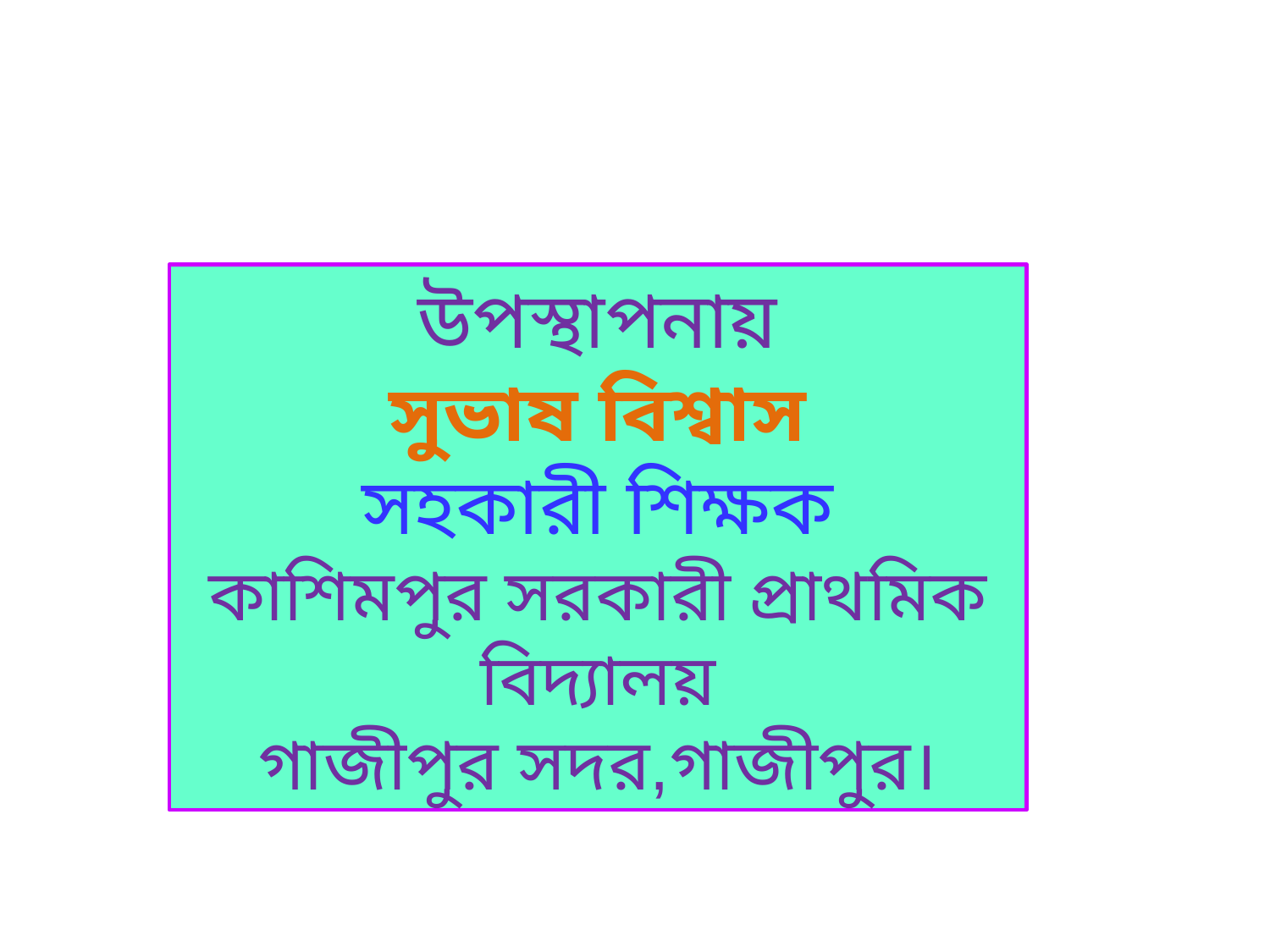

উপস্থাপনায়
সুভাষ বিশ্বাস
সহকারী শিক্ষক
কাশিমপুর সরকারী প্রাথমিক বিদ্যালয়
গাজীপুর সদর,গাজীপুর।